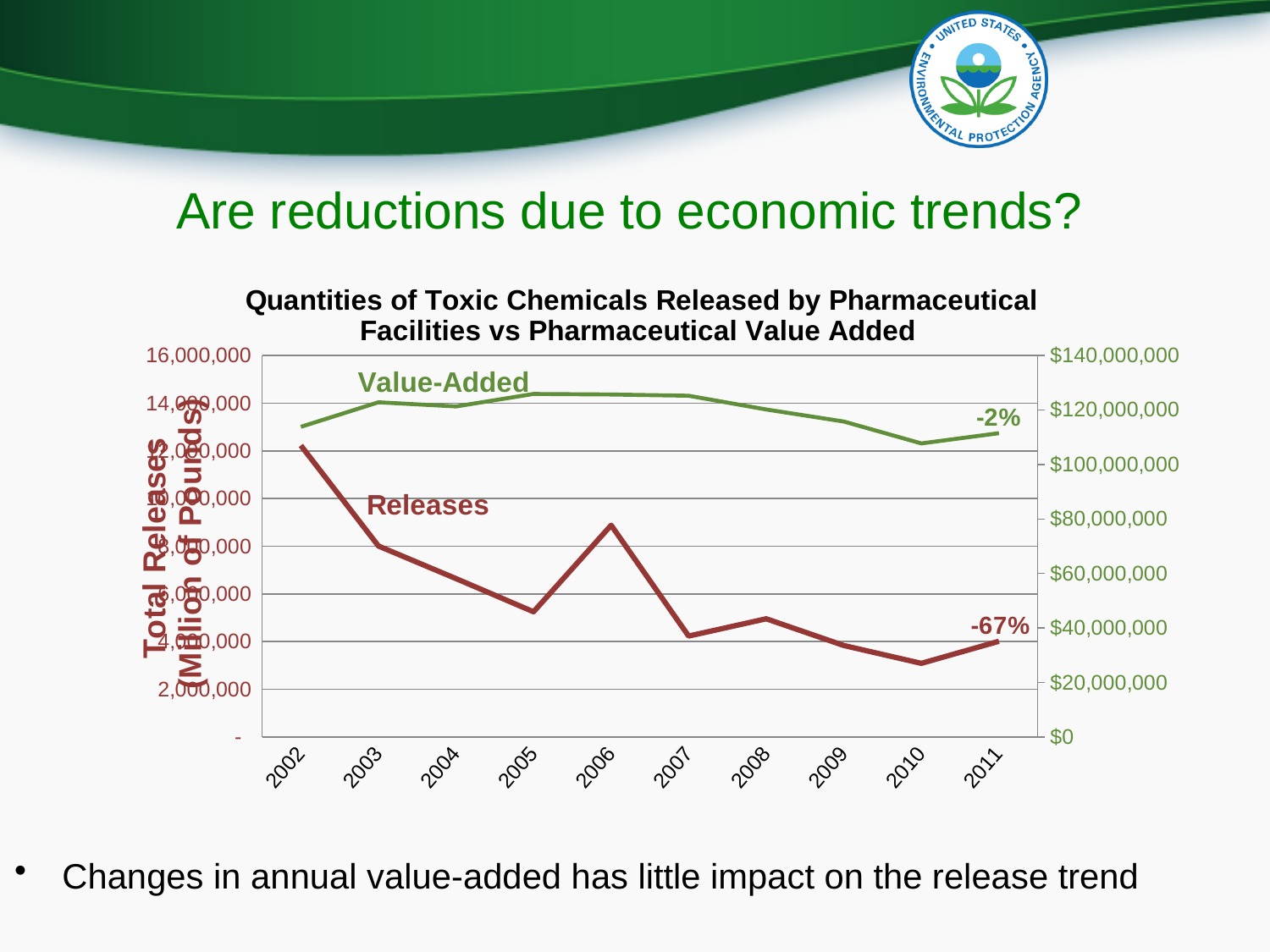

# Are reductions due to economic trends?

### Chart: Quantities of Toxic Chemicals Released by Pharmaceutical Facilities vs Pharmaceutical Value Added

| Category |  | Value Added ($1000)
(2011 dollars) |
|---|---|---|
| 2002 | 12225779.0 | 113815256.57297496 |
| 2003 | 8011180.0 | 122806625.7841504 |
| 2004 | 6642982.0 | 121291224.16982827 |
| 2005 | 5250663.0 | 125866256.68443999 |
| 2006 | 8881542.0 | 125670478.5504742 |
| 2007 | 4232939.0 | 125208838.52632569 |
| 2008 | 4957224.0 | 120178430.93204214 |
| 2009 | 3837320.0 | 115750385.46367629 |
| 2010 | 3088668.0 | 107735499.74365951 |
| 2011 | 4016061.0 | 111489851.0 |
Changes in annual value-added has little impact on the release trend